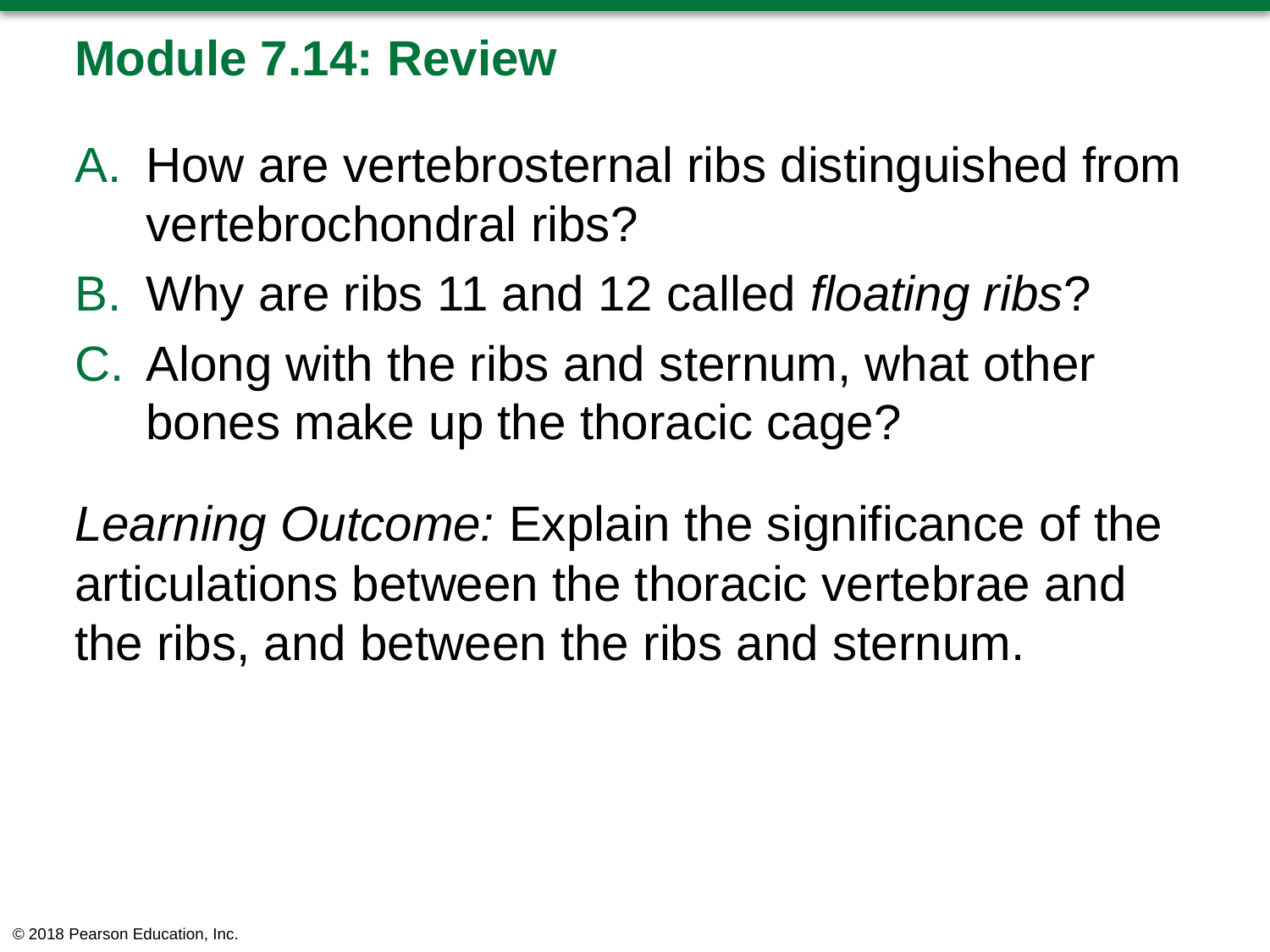

# Module 7.14: Review
How are vertebrosternal ribs distinguished from vertebrochondral ribs?
Why are ribs 11 and 12 called floating ribs?
Along with the ribs and sternum, what other bones make up the thoracic cage?

Learning Outcome: Explain the significance of the articulations between the thoracic vertebrae and the ribs, and between the ribs and sternum.
© 2018 Pearson Education, Inc.